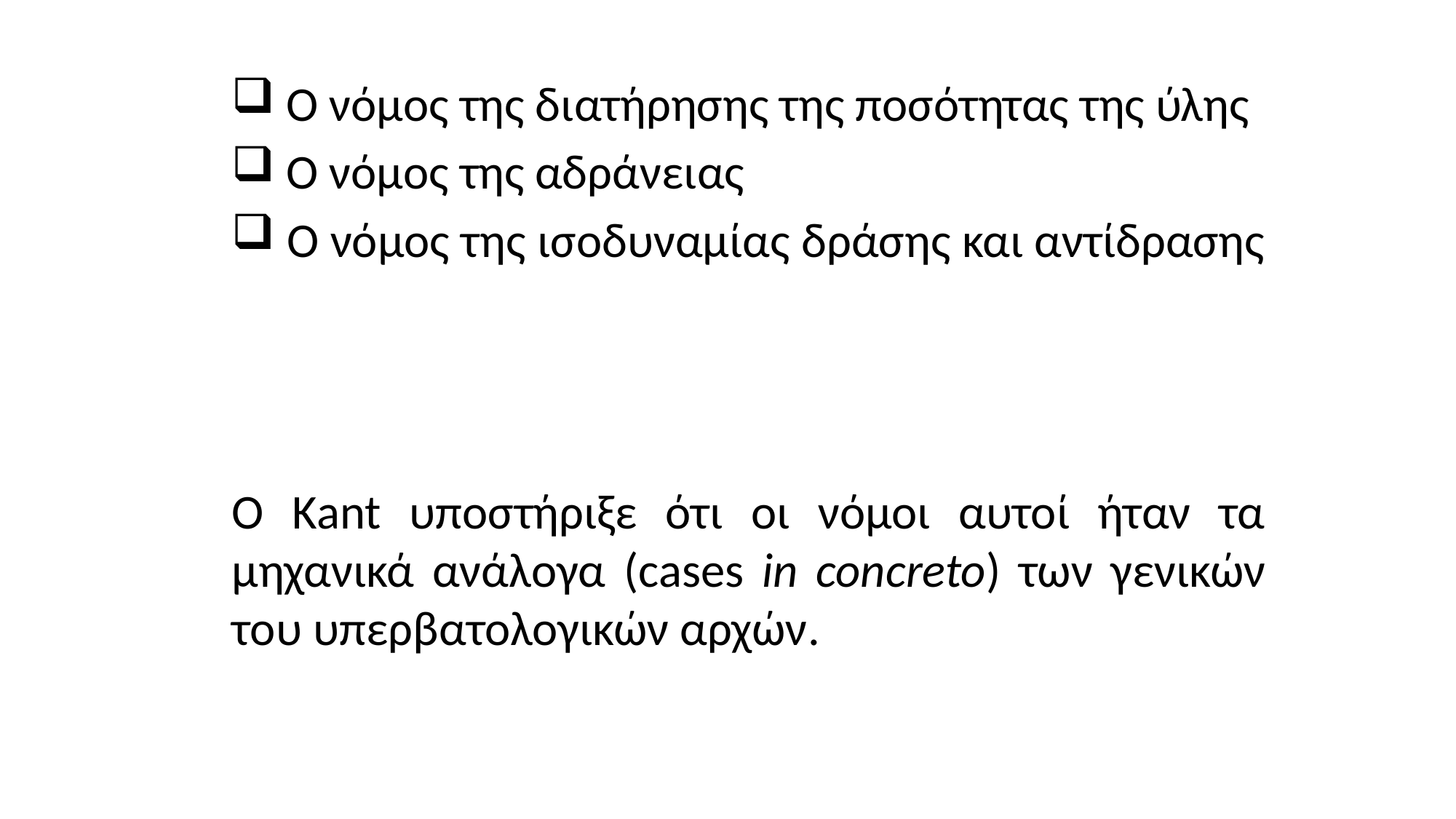

Ο νόμος της διατήρησης της ποσότητας της ύλης
 Ο νόμος της αδράνειας
 Ο νόμος της ισοδυναμίας δράσης και αντίδρασης

Ο Kant υποστήριξε ότι οι νόμοι αυτοί ήταν τα μηχανικά ανάλογα (cases in concreto) των γενικών του υπερβατολογικών αρχών.